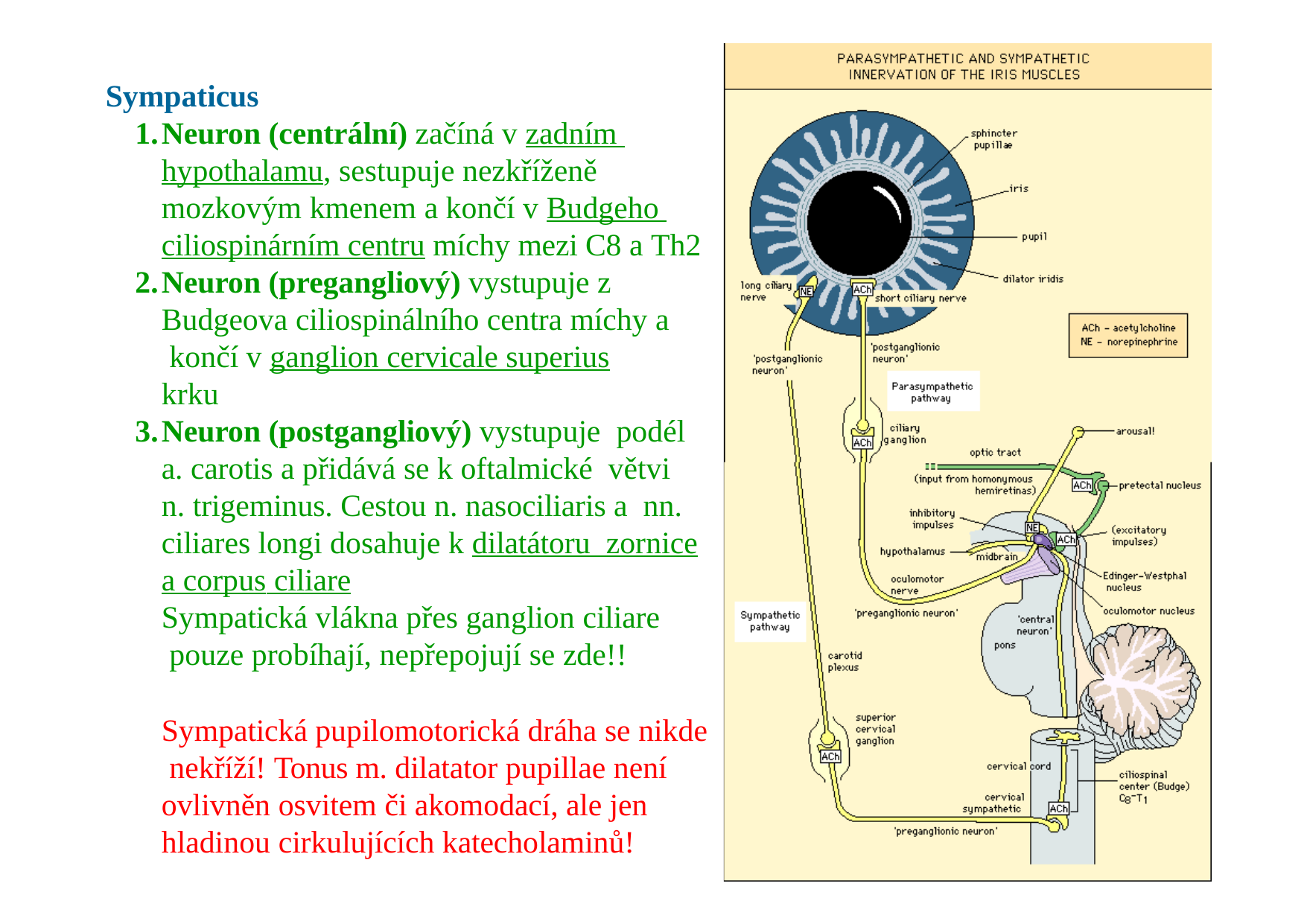

Sympaticus
Neuron (centrální) začíná v zadním  hypothalamu, sestupuje nezkříženě  mozkovým kmenem a končí v Budgeho  ciliospinárním centru míchy mezi C8 a Th2
Neuron (pregangliový) vystupuje z  Budgeova ciliospinálního centra míchy a  končí v ganglion cervicale superius krku
Neuron (postgangliový) vystupuje  podél a. carotis a přidává se k oftalmické  větvi n. trigeminus. Cestou n. nasociliaris a  nn. ciliares longi dosahuje k dilatátoru  zornice a corpus ciliare
Sympatická vlákna přes ganglion ciliare  pouze probíhají, nepřepojují se zde!!

Sympatická pupilomotorická dráha se nikde  nekříží! Tonus m. dilatator pupillae není  ovlivněn osvitem či akomodací, ale jen  hladinou cirkulujících katecholaminů!